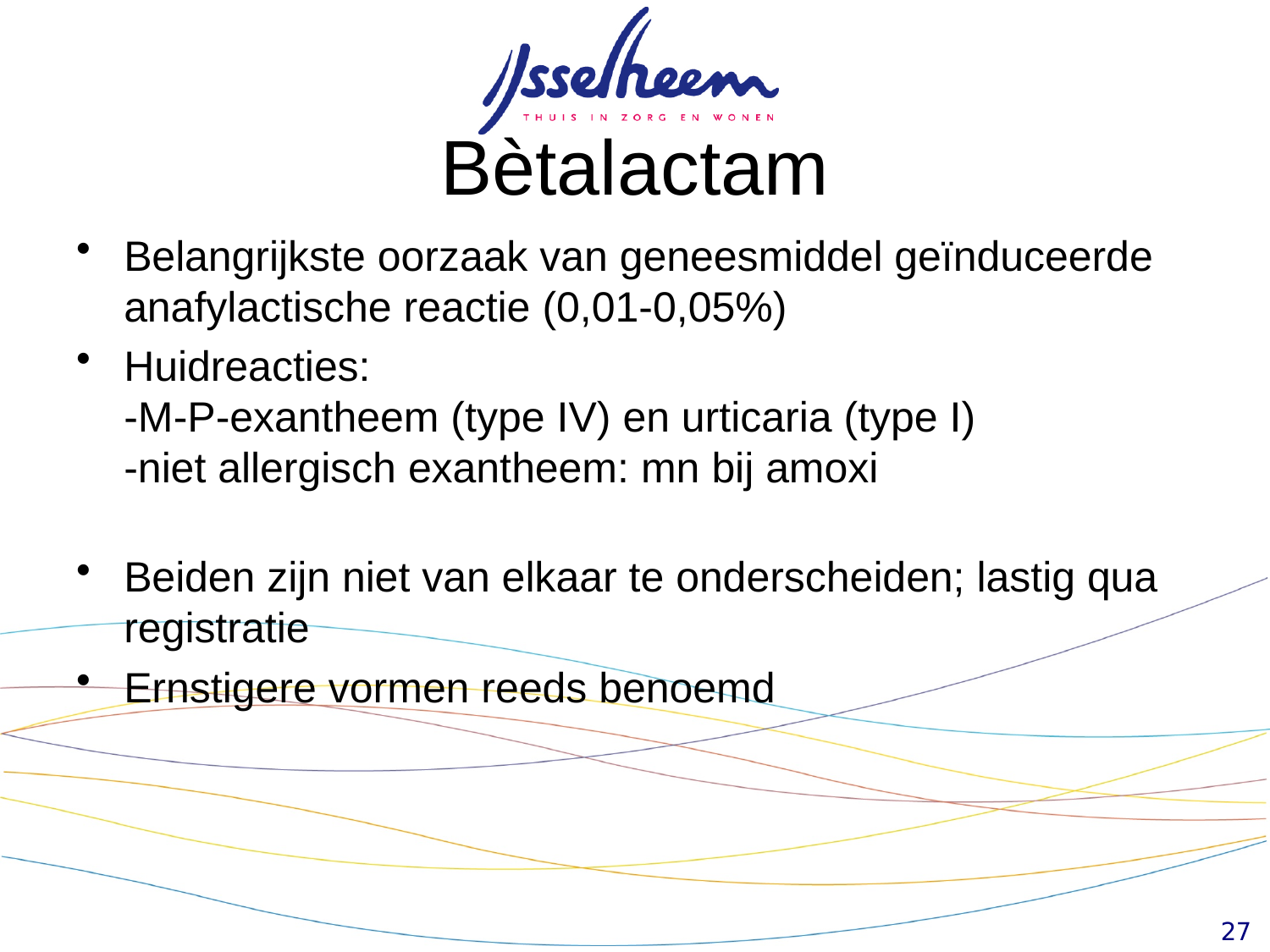

# Bètalactam
Belangrijkste oorzaak van geneesmiddel geïnduceerde anafylactische reactie (0,01-0,05%)
Huidreacties:
-M-P-exantheem (type IV) en urticaria (type I)
-niet allergisch exantheem: mn bij amoxi
Beiden zijn niet van elkaar te onderscheiden; lastig qua registratie
Ernstigere vormen reeds benoemd